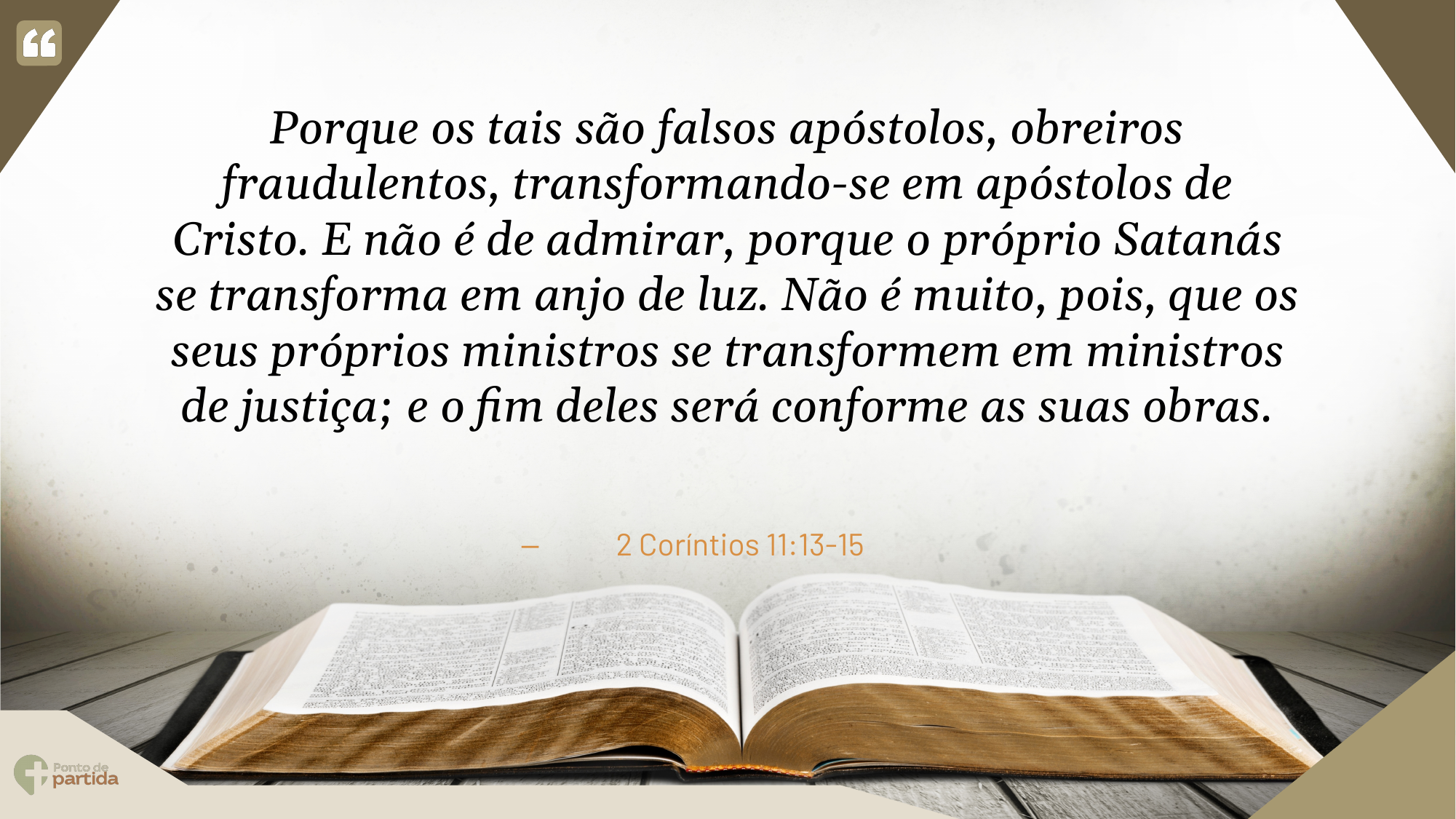

Porque os tais são falsos apóstolos, obreiros fraudulentos, transformando-se em apóstolos de Cristo. E não é de admirar, porque o próprio Satanás se transforma em anjo de luz. Não é muito, pois, que os seus próprios ministros se transformem em ministros de justiça; e o fim deles será conforme as suas obras.

2 Coríntios 11:13-15